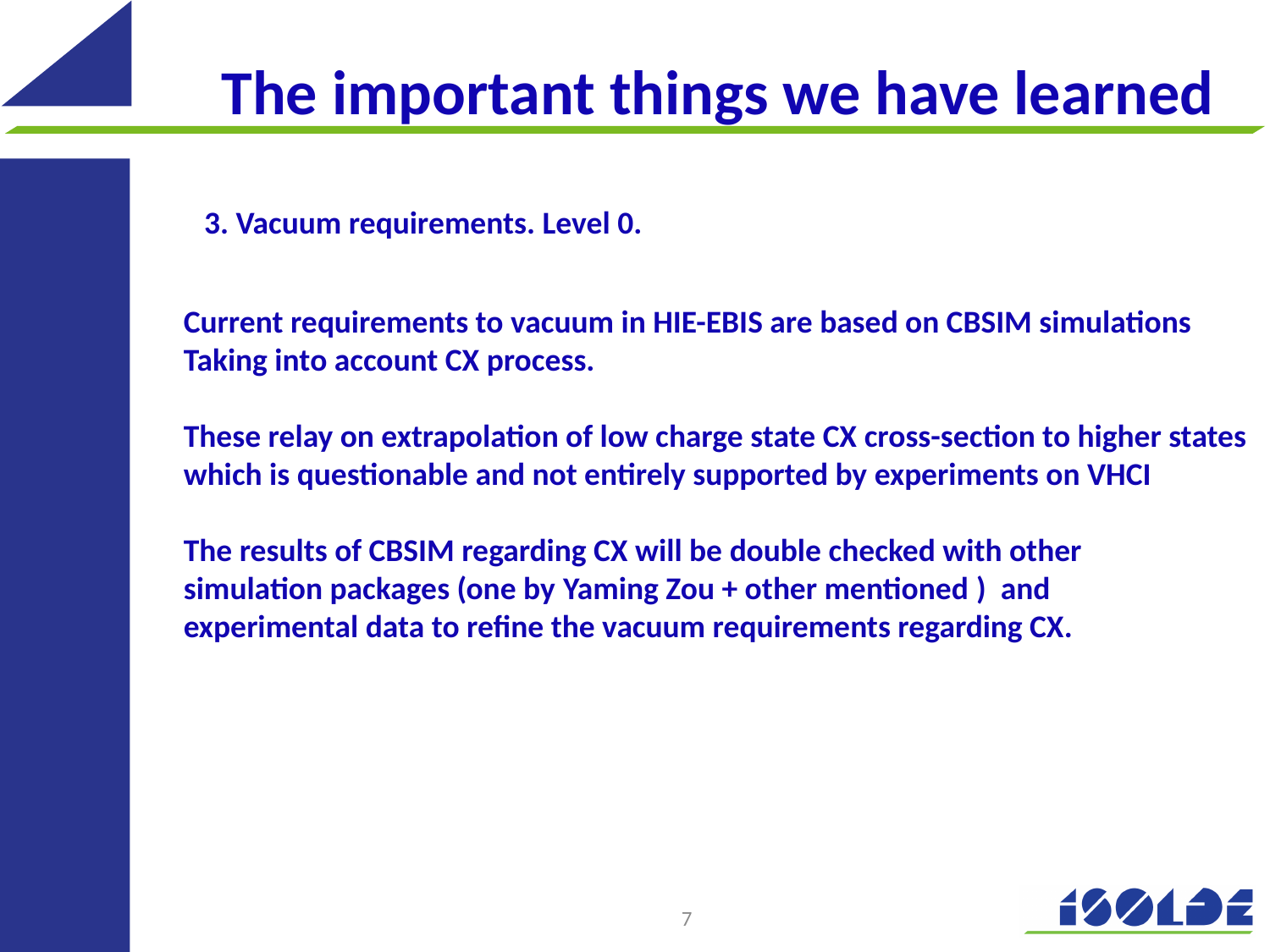

#
The important things we have learned
3. Vacuum requirements. Level 0.

Current requirements to vacuum in HIE-EBIS are based on CBSIM simulations
Taking into account CX process.

These relay on extrapolation of low charge state CX cross-section to higher states
which is questionable and not entirely supported by experiments on VHCI

The results of CBSIM regarding CX will be double checked with other
simulation packages (one by Yaming Zou + other mentioned )  and
experimental data to refine the vacuum requirements regarding CX.
7